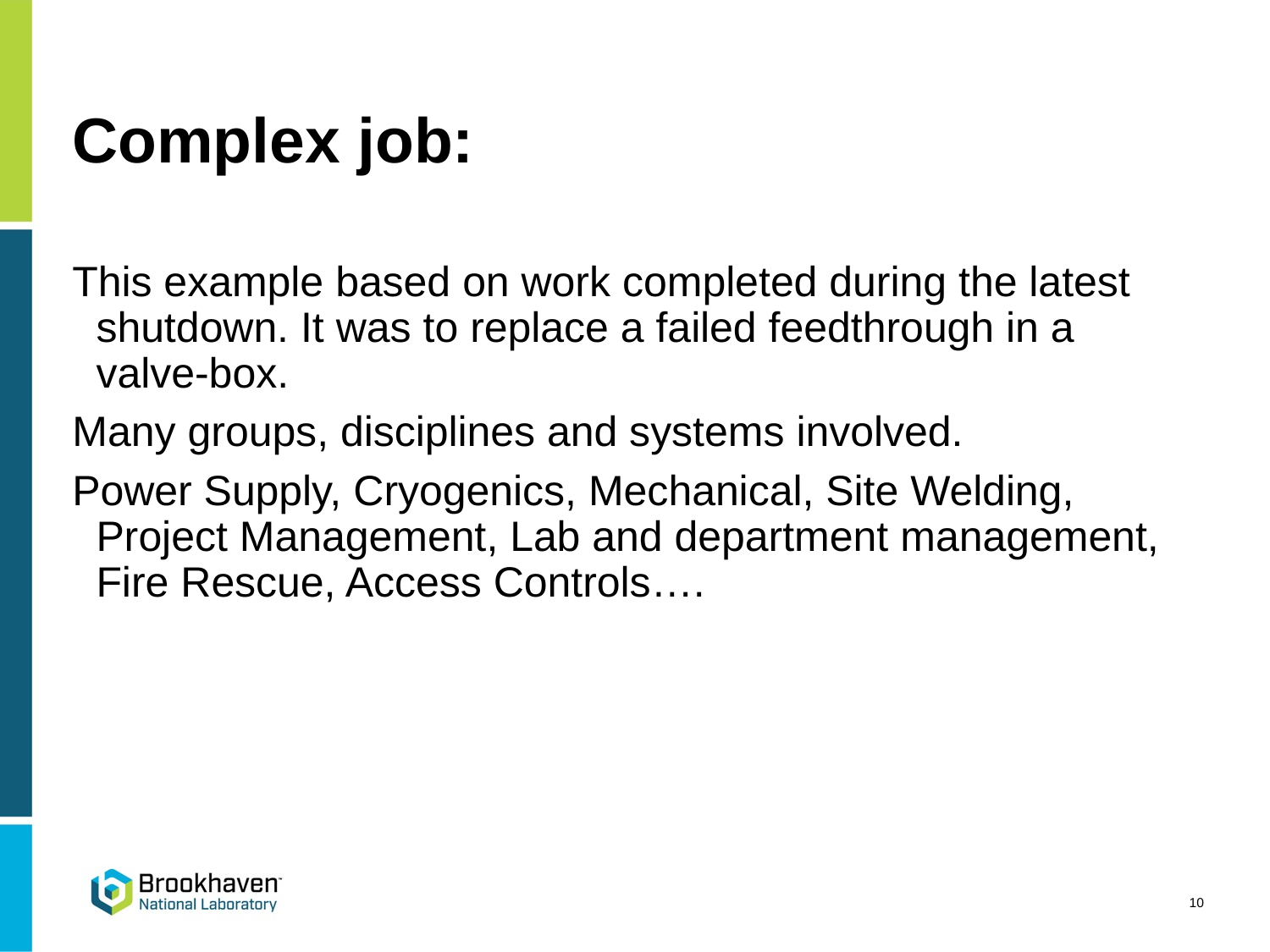

# Complex job:
This example based on work completed during the latest shutdown. It was to replace a failed feedthrough in a valve-box.
Many groups, disciplines and systems involved.
Power Supply, Cryogenics, Mechanical, Site Welding, Project Management, Lab and department management, Fire Rescue, Access Controls….
10